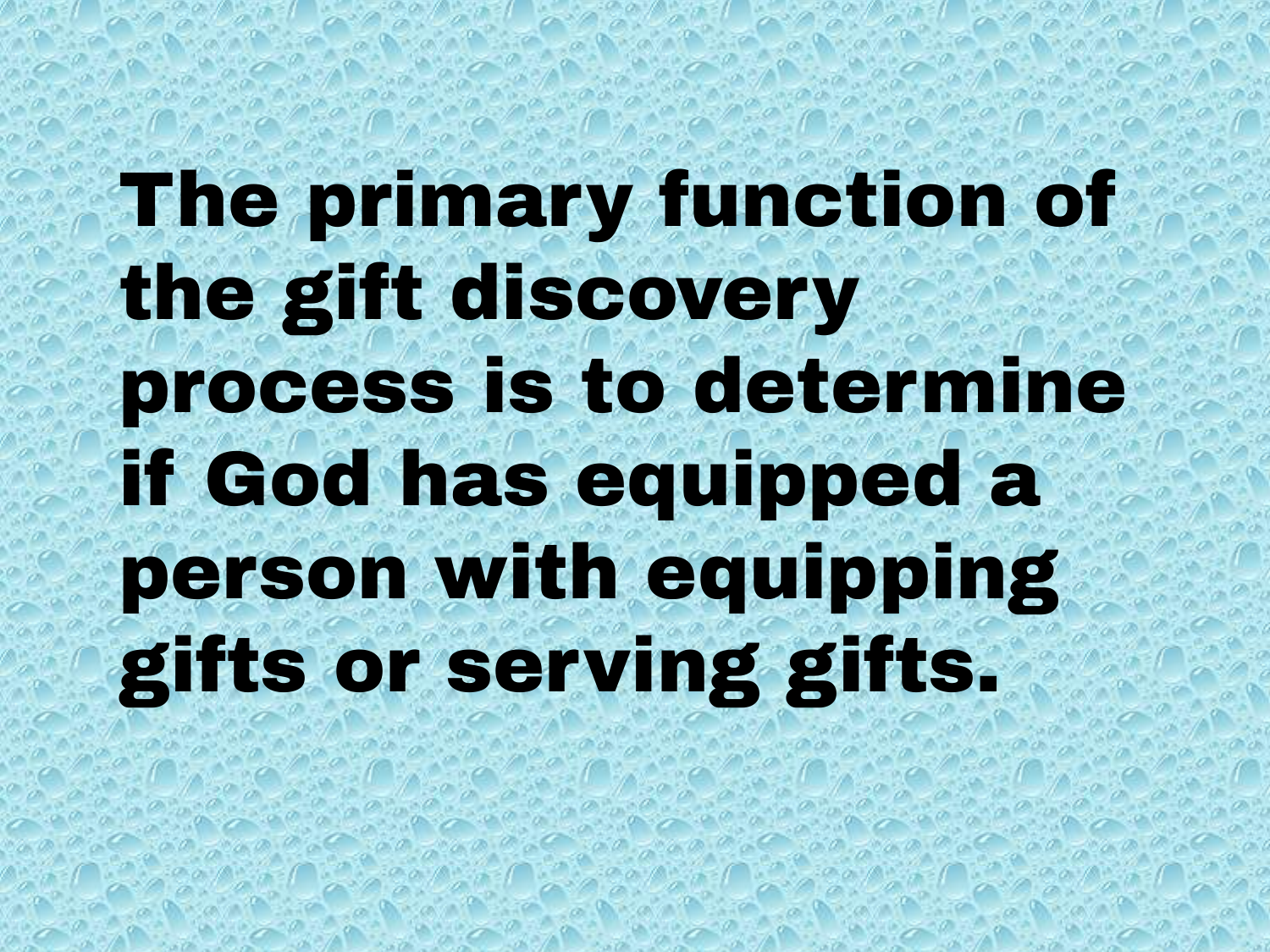

# The primary function of the gift discovery process is to determine if God has equipped a person with equipping gifts or serving gifts.